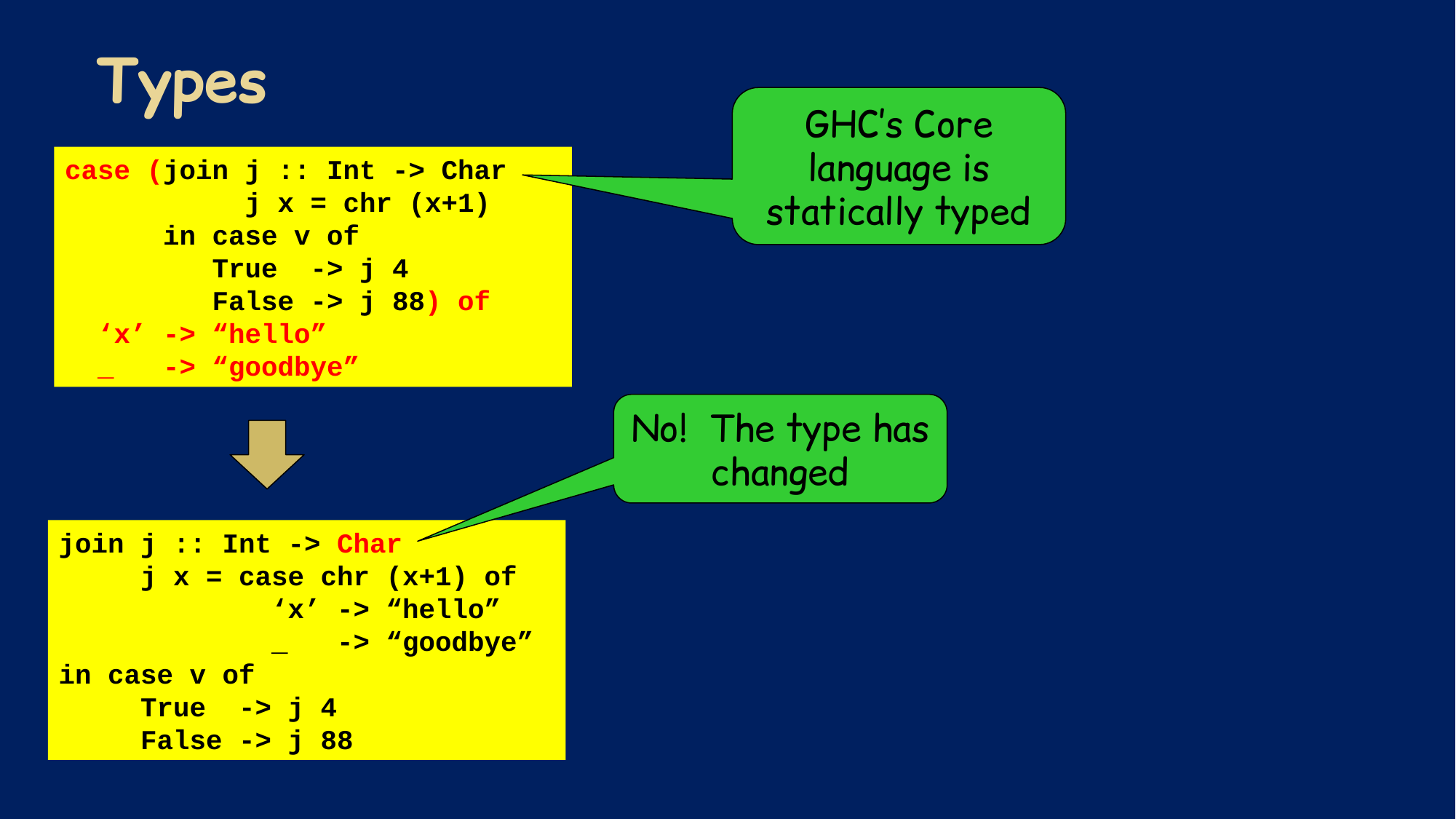

Types
GHC’s Core language is statically typed
case (join j :: Int -> Char
           j x = chr (x+1)
      in case v of
         True  -> j 4
         False -> j 88) of
  ‘x’ -> “hello”
  _   -> “goodbye”
No!  The type has changed

join j :: Int -> Char
     j x = case chr (x+1) of
             ‘x’ -> “hello”
             _   -> “goodbye”
in case v of
     True  -> j 4
     False -> j 88